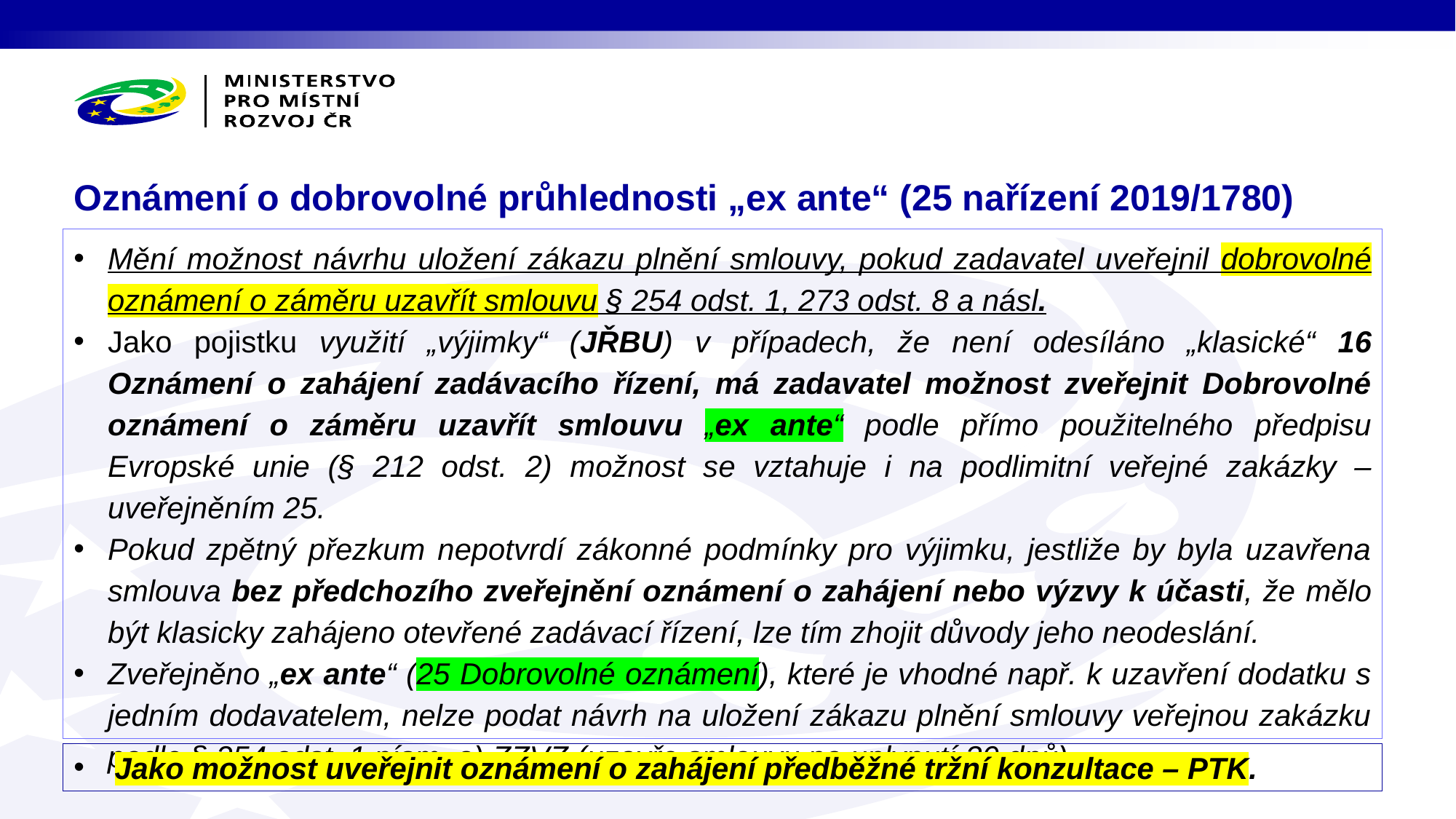

# Oznámení o dobrovolné průhlednosti „ex ante“ (25 nařízení 2019/1780)
Mění možnost návrhu uložení zákazu plnění smlouvy, pokud zadavatel uveřejnil dobrovolné oznámení o záměru uzavřít smlouvu § 254 odst. 1, 273 odst. 8 a násl.
Jako pojistku využití „výjimky“ (JŘBU) v případech, že není odesíláno „klasické“ 16 Oznámení o zahájení zadávacího řízení, má zadavatel možnost zveřejnit Dobrovolné oznámení o záměru uzavřít smlouvu „ex ante“ podle přímo použitelného předpisu Evropské unie (§ 212 odst. 2) možnost se vztahuje i na podlimitní veřejné zakázky – uveřejněním 25.
Pokud zpětný přezkum nepotvrdí zákonné podmínky pro výjimku, jestliže by byla uzavřena smlouva bez předchozího zveřejnění oznámení o zahájení nebo výzvy k účasti, že mělo být klasicky zahájeno otevřené zadávací řízení, lze tím zhojit důvody jeho neodeslání.
Zveřejněno „ex ante“ (25 Dobrovolné oznámení), které je vhodné např. k uzavření dodatku s jedním dodavatelem, nelze podat návrh na uložení zákazu plnění smlouvy veřejnou zakázku podle § 254 odst. 1 písm. a) ZZVZ (uzavře smlouvu po uplynutí 30 dnů).
Jako možnost uveřejnit oznámení o zahájení předběžné tržní konzultace – PTK.